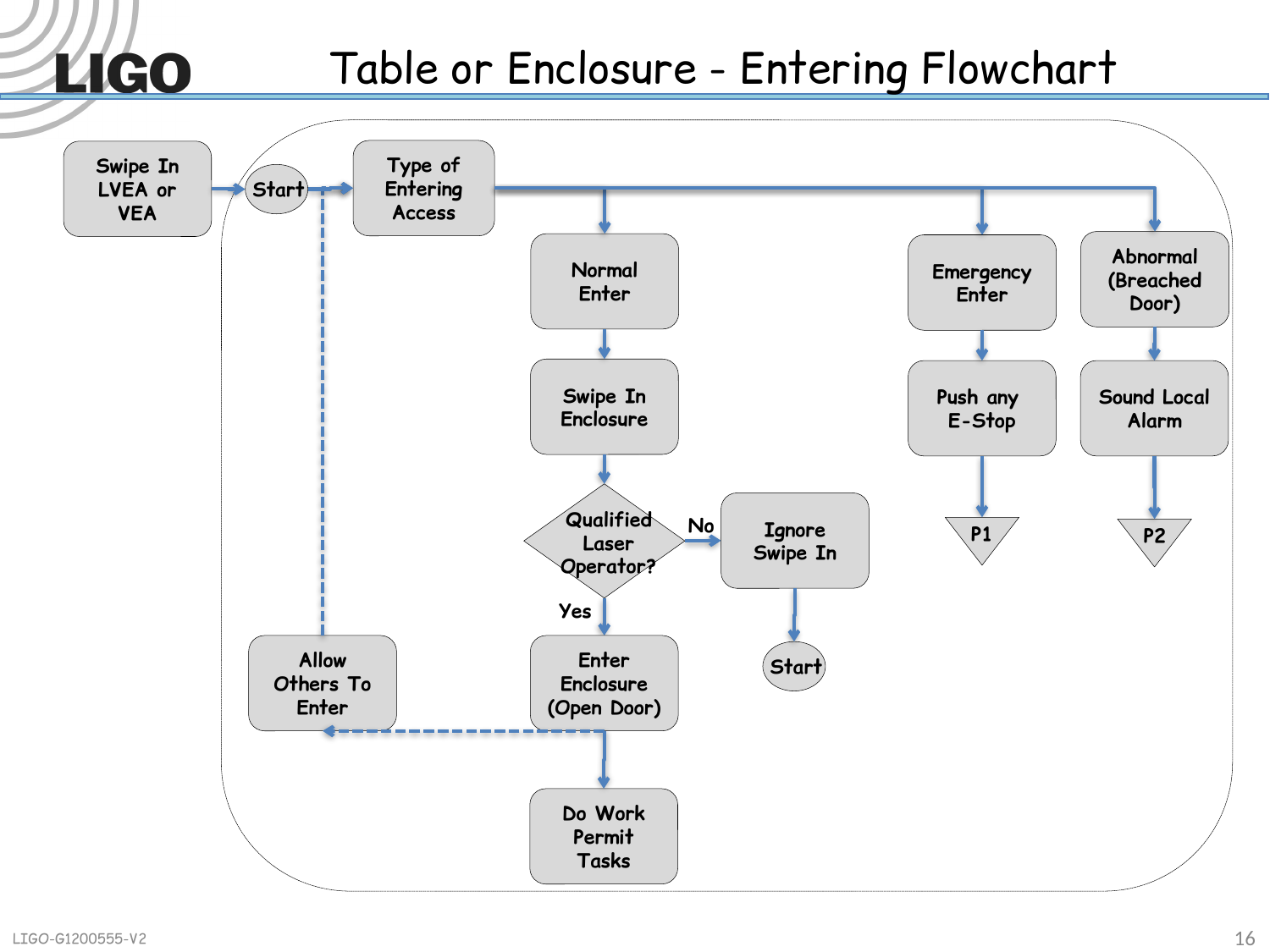

# Table or Enclosure - Entering Flowchart

Type of Entering Access

Start
Abnormal (Breached Door)
Normal Enter
Emergency Enter
Swipe In Enclosure
Push any
E-Stop
Sound Local Alarm

Ignore Swipe In
Qualified
Laser
Operator?
No
P1

P2

Yes
Allow Others To Enter
Enter Enclosure (Open Door)

Start
Do Work Permit Tasks
Swipe In LVEA or VEA
16
LIGO-G1200555-V2